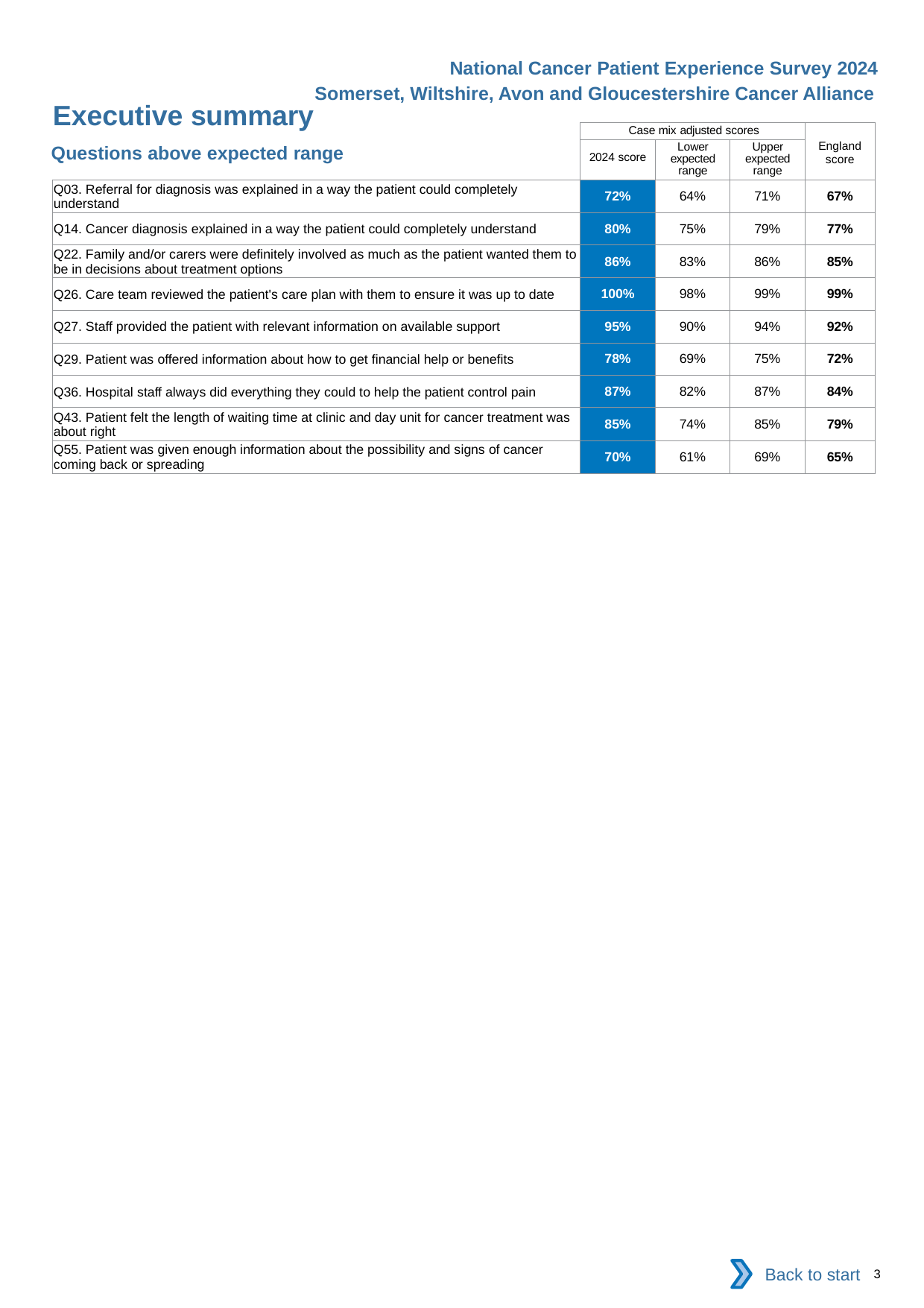

National Cancer Patient Experience Survey 2024
Somerset, Wiltshire, Avon and Gloucestershire Cancer Alliance
Executive summary
|  | Case mix adjusted scores |  |  | England score |
| --- | --- | --- | --- | --- |
|  | 2024 score | Lower expected range | Upper expected range |  |
| Q03. Referral for diagnosis was explained in a way the patient could completely understand | 72% | 64% | 71% | 67% |
| Q14. Cancer diagnosis explained in a way the patient could completely understand | 80% | 75% | 79% | 77% |
| Q22. Family and/or carers were definitely involved as much as the patient wanted them to be in decisions about treatment options | 86% | 83% | 86% | 85% |
| Q26. Care team reviewed the patient's care plan with them to ensure it was up to date | 100% | 98% | 99% | 99% |
| Q27. Staff provided the patient with relevant information on available support | 95% | 90% | 94% | 92% |
| Q29. Patient was offered information about how to get financial help or benefits | 78% | 69% | 75% | 72% |
| Q36. Hospital staff always did everything they could to help the patient control pain | 87% | 82% | 87% | 84% |
| Q43. Patient felt the length of waiting time at clinic and day unit for cancer treatment was about right | 85% | 74% | 85% | 79% |
| Q55. Patient was given enough information about the possibility and signs of cancer coming back or spreading | 70% | 61% | 69% | 65% |
Questions above expected range
Back to start

3